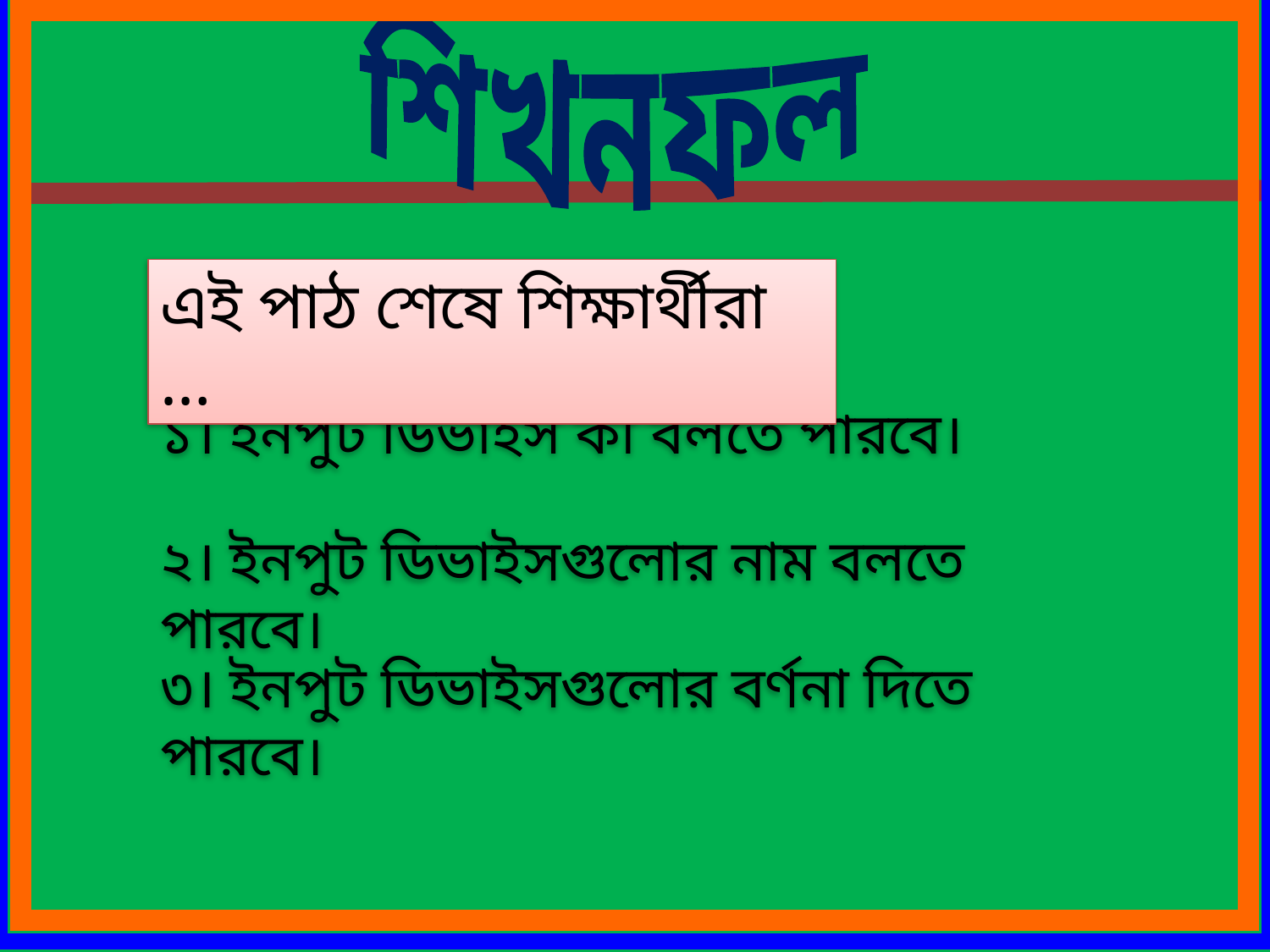

শিখনফল
এই পাঠ শেষে শিক্ষার্থীরা …
১। ইনপুট ডিভাইস কী বলতে পারবে।
২। ইনপুট ডিভাইসগুলোর নাম বলতে পারবে।
৩। ইনপুট ডিভাইসগুলোর বর্ণনা দিতে পারবে।